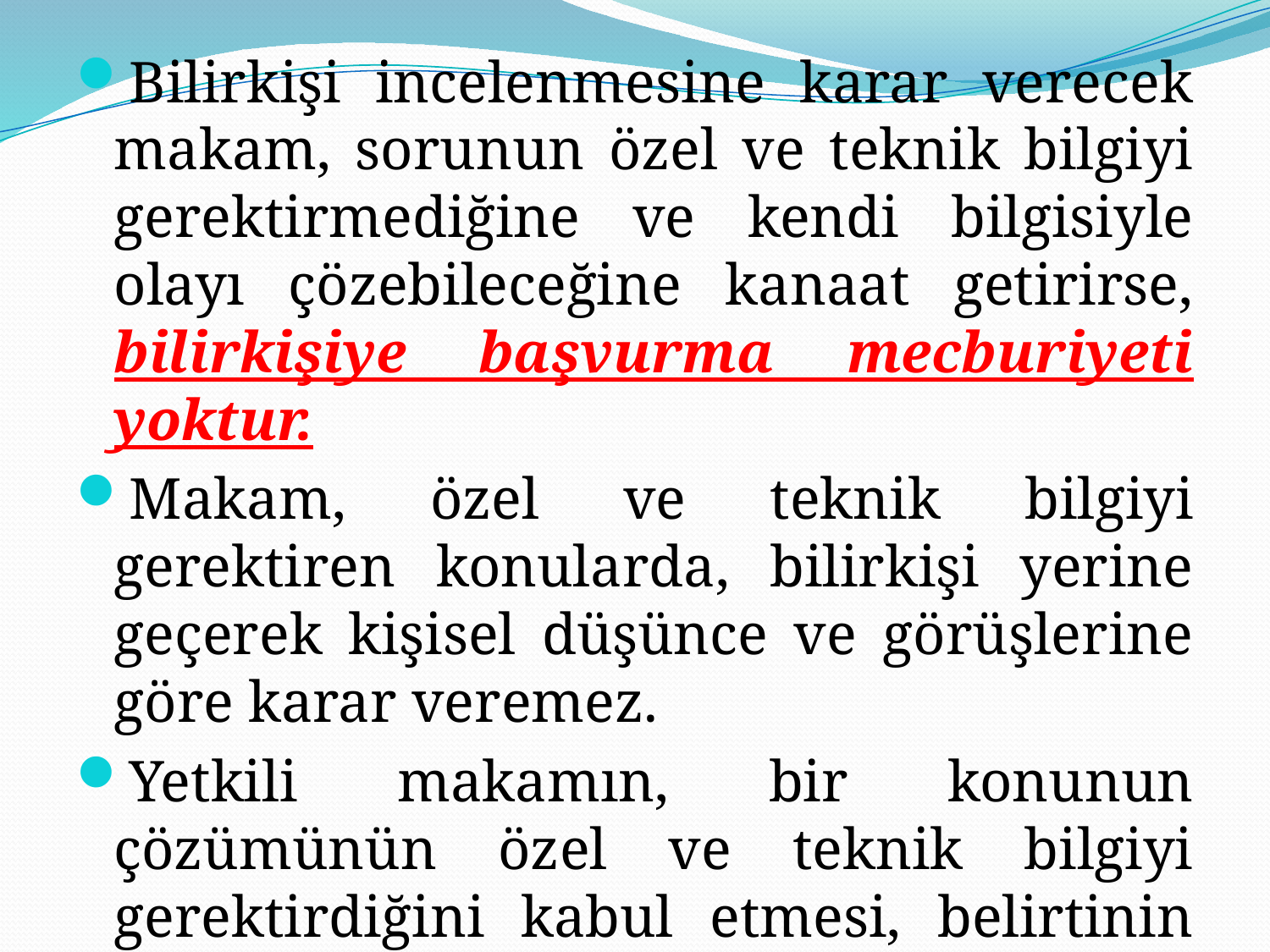

Bilirkişi incelenmesine karar verecek makam, sorunun özel ve teknik bilgiyi gerektirmediğine ve kendi bilgisiyle olayı çözebileceğine kanaat getirirse, bilirkişiye başvurma mecburiyeti yoktur.
Makam, özel ve teknik bilgiyi gerektiren konularda, bilirkişi yerine geçerek kişisel düşünce ve görüşlerine göre karar veremez.
Yetkili makamın, bir konunun çözümünün özel ve teknik bilgiyi gerektirdiğini kabul etmesi, belirtinin bilirkişi incelenmesine konu yapılması zorunluluğunu doğurur.